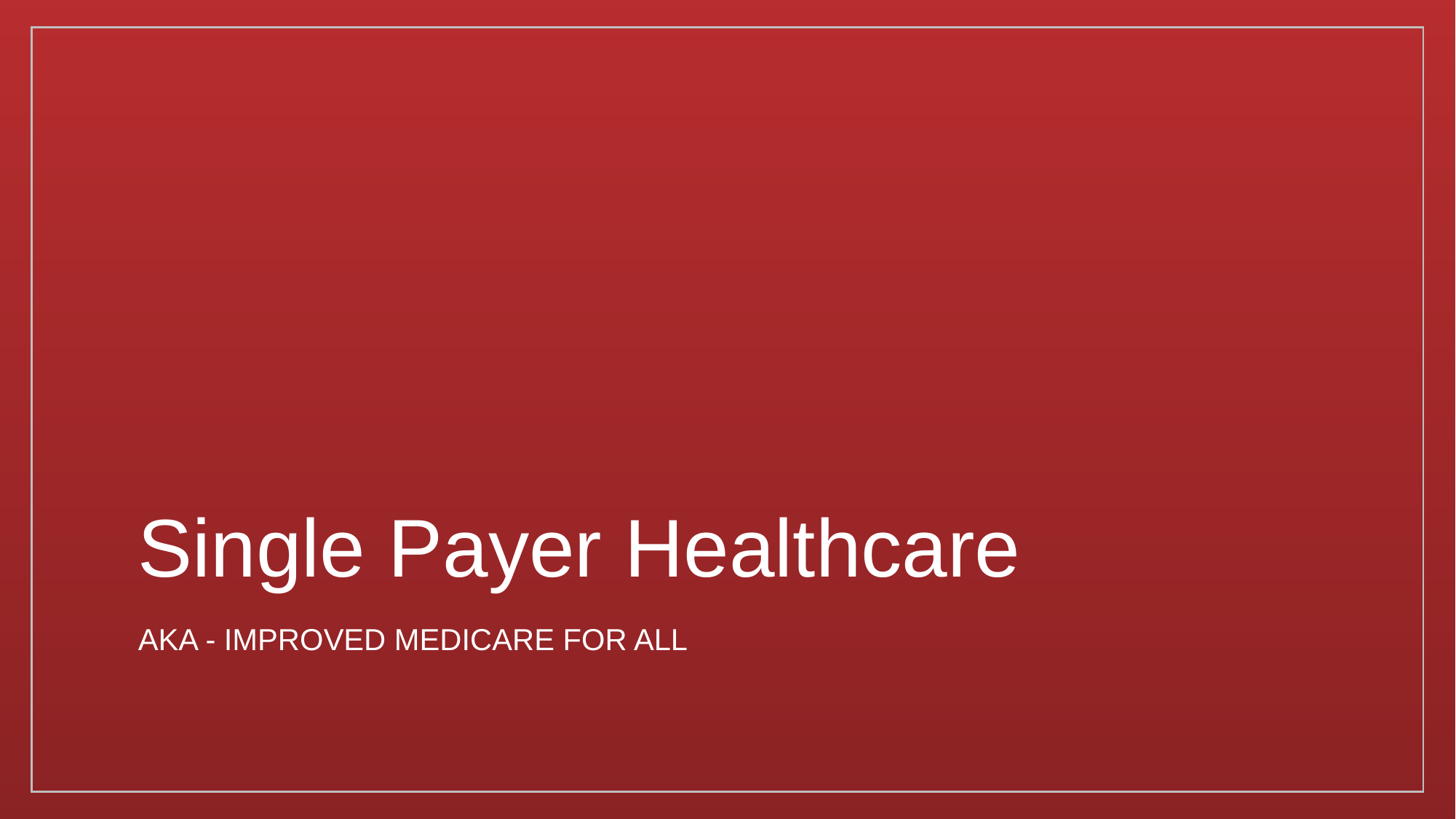

# Single Payer Healthcare
Aka - Improved medicare for all